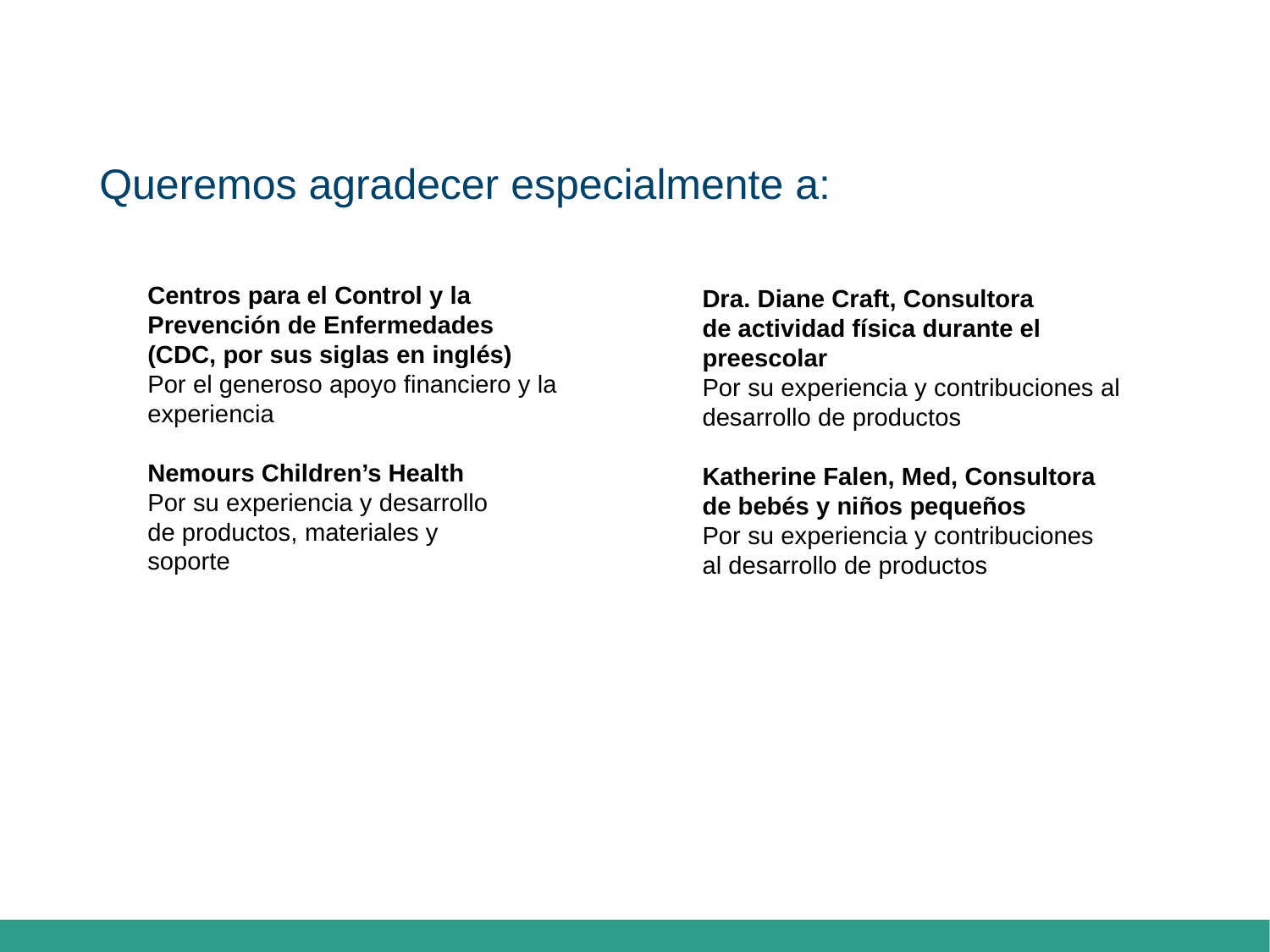

Queremos agradecer especialmente a:
Centros para el Control y la
Prevención de Enfermedades
(CDC, por sus siglas en inglés)
Por el generoso apoyo financiero y la experiencia

Nemours Children’s Health
Por su experiencia y desarrollo
de productos, materiales y
soporte
Dra. Diane Craft, Consultora
de actividad física durante el
preescolar
Por su experiencia y contribuciones al desarrollo de productos

Katherine Falen, Med, Consultora
de bebés y niños pequeños
Por su experiencia y contribuciones
al desarrollo de productos